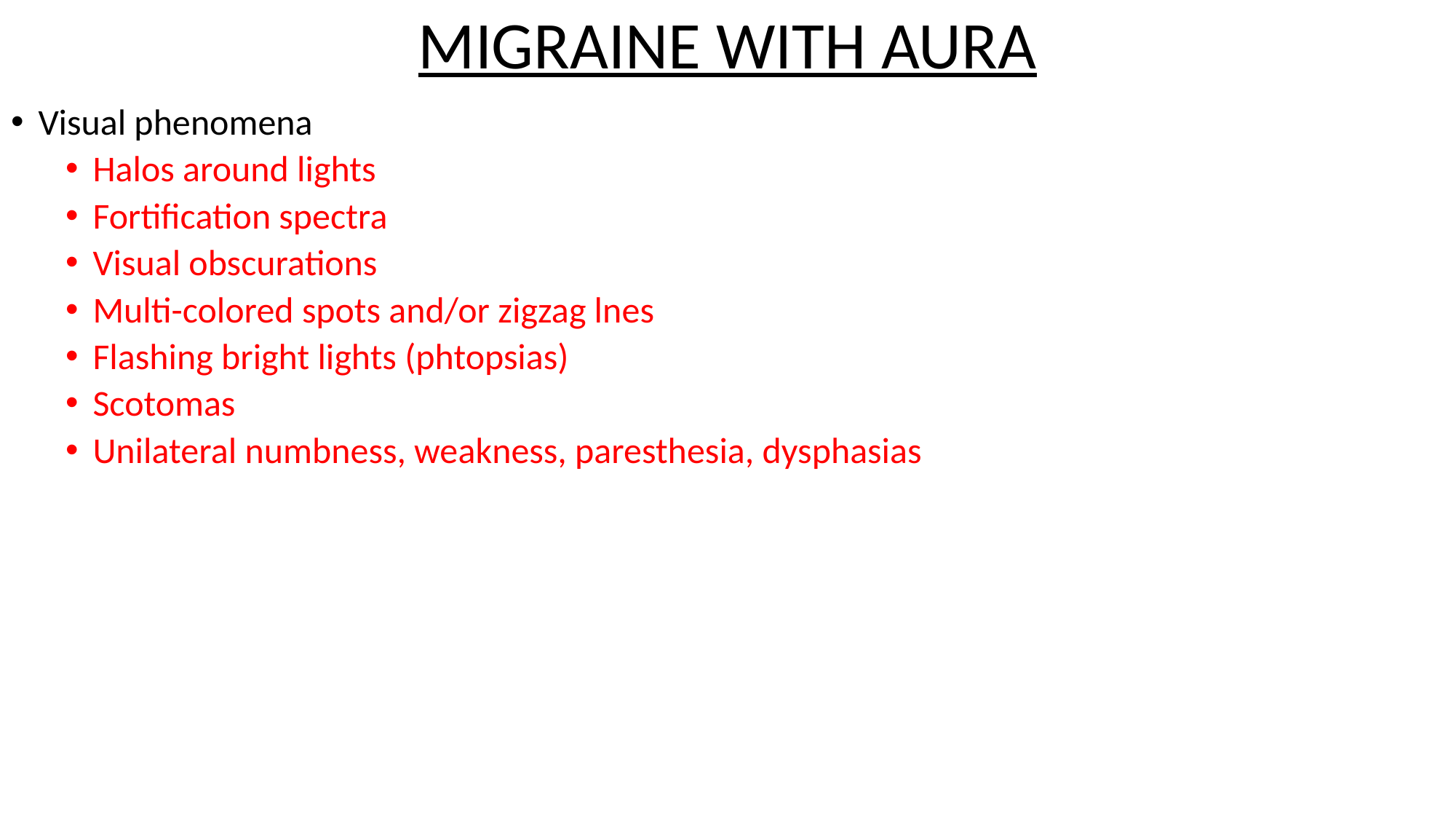

# MIGRAINE WITH AURA
Visual phenomena
Halos around lights
Fortification spectra
Visual obscurations
Multi-colored spots and/or zigzag lnes
Flashing bright lights (phtopsias)
Scotomas
Unilateral numbness, weakness, paresthesia, dysphasias